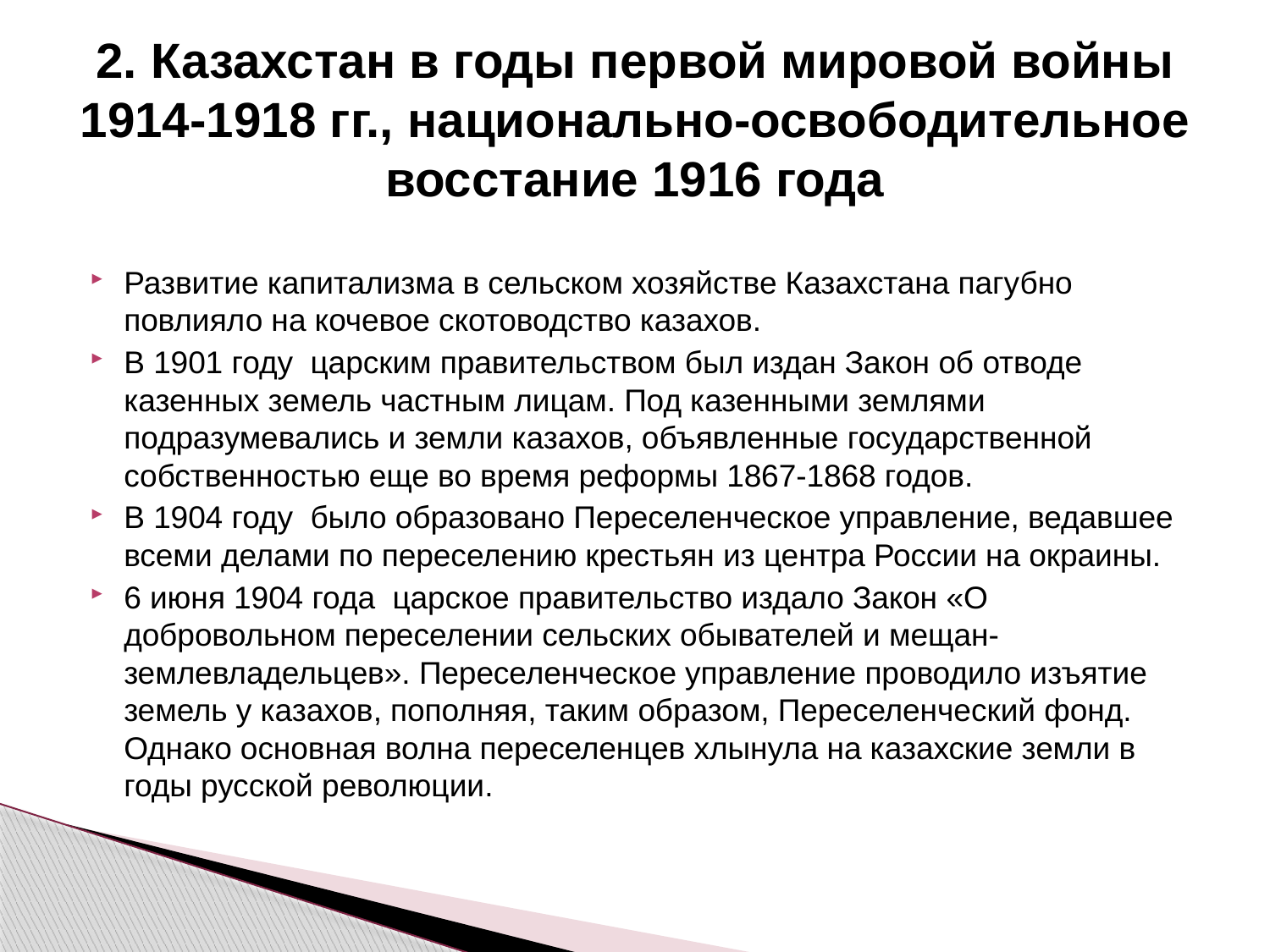

# 2. Казахстан в годы первой мировой войны 1914-1918 гг., национально-освободительное восстание 1916 года
Развитие капитализма в сельском хозяйстве Казахстана пагубно повлияло на кочевое скотоводство казахов.
В 1901 году  царским правительством был издан Закон об отводе казенных земель частным лицам. Под казенными землями подразумевались и земли казахов, объявленные государственной собственностью еще во время реформы 1867-1868 годов.
В 1904 году  было образовано Переселенческое управление, ведавшее всеми делами по переселению крестьян из центра России на окраины.
6 июня 1904 года  царское правительство издало Закон «О добровольном переселении сельских обывателей и мещан-землевладельцев». Переселенческое управление проводило изъятие земель у казахов, пополняя, таким образом, Переселенческий фонд. Однако основная волна переселенцев хлынула на казахские земли в годы русской революции.